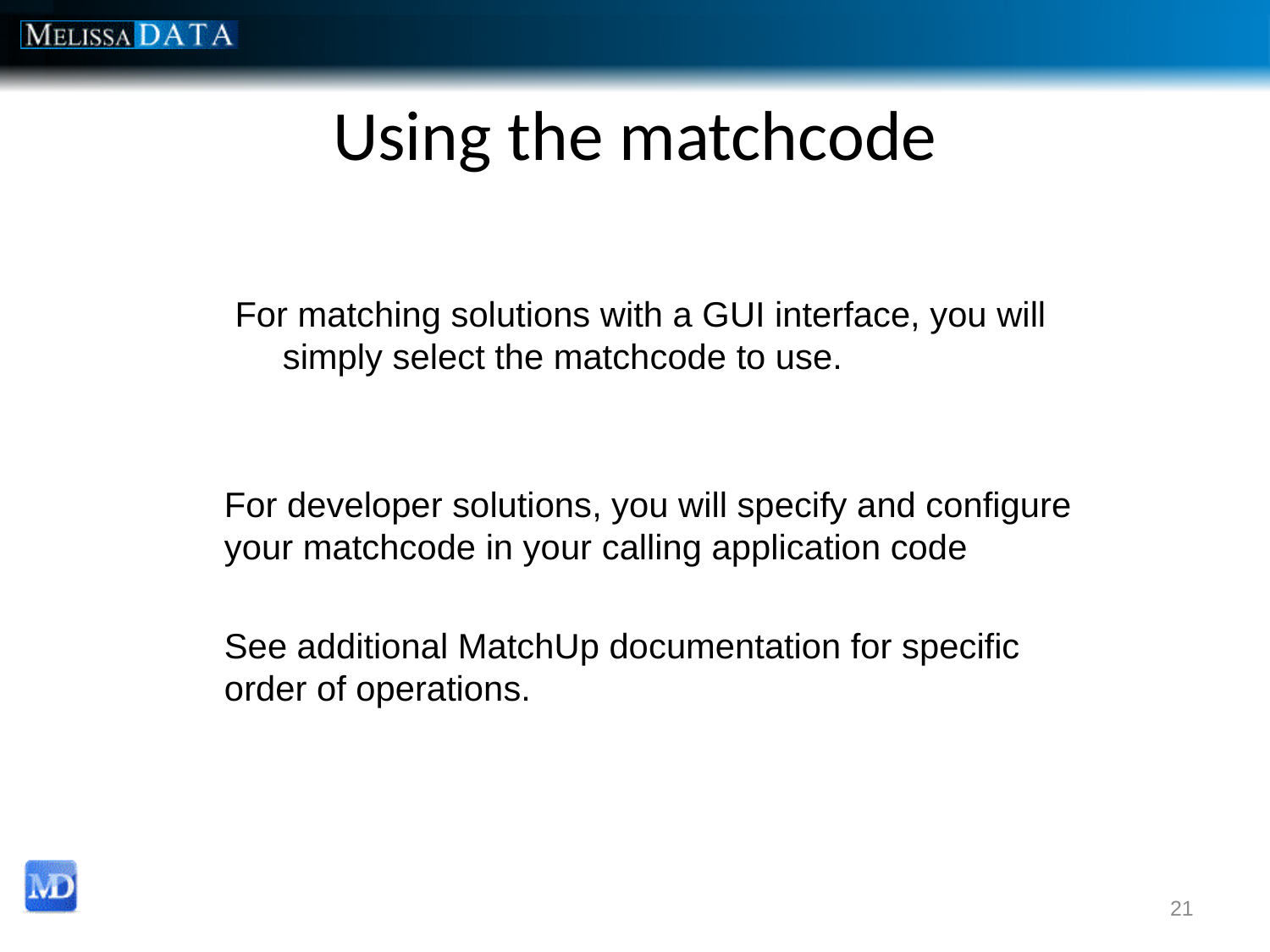

# Using the matchcode
For matching solutions with a GUI interface, you will simply select the matchcode to use.
For developer solutions, you will specify and configure your matchcode in your calling application code

See additional MatchUp documentation for specific order of operations.
21